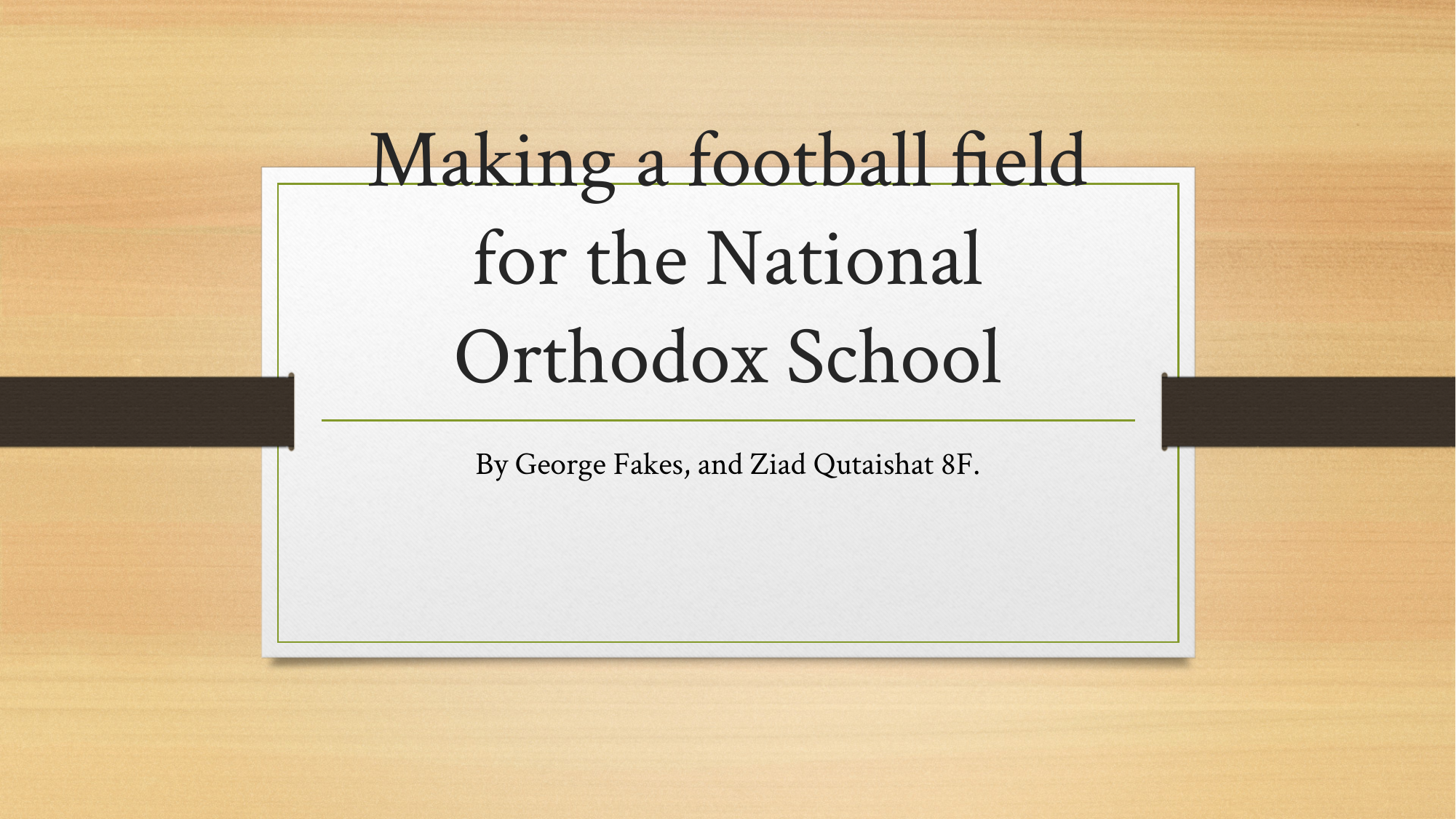

# Making a football field for the National Orthodox School
By George Fakes, and Ziad Qutaishat 8F.